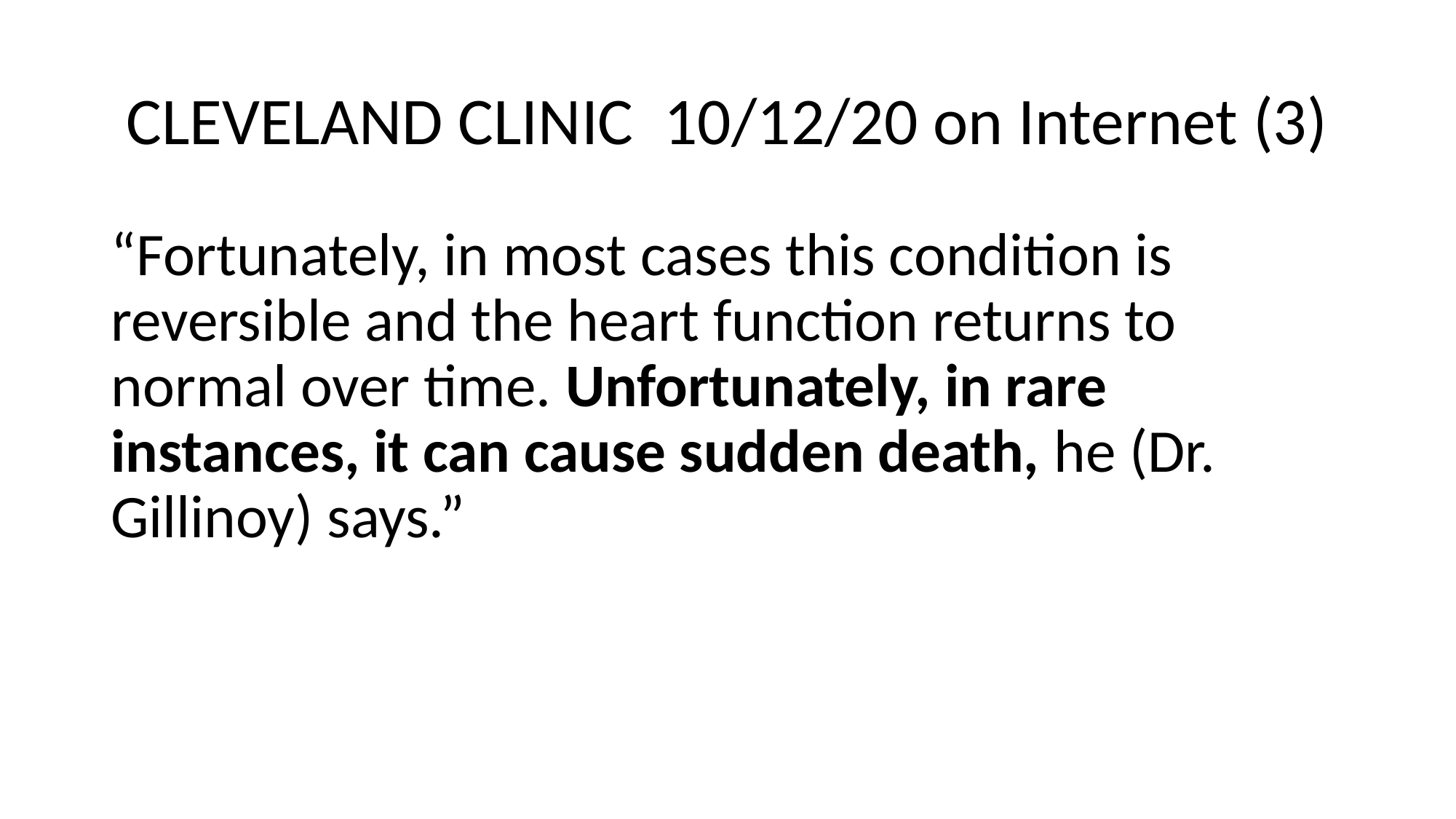

# CLEVELAND CLINIC  10/12/20 on Internet (3)
“Fortunately, in most cases this condition is reversible and the heart function returns to normal over time. Unfortunately, in rare instances, it can cause sudden death, he (Dr. Gillinoy) says.”